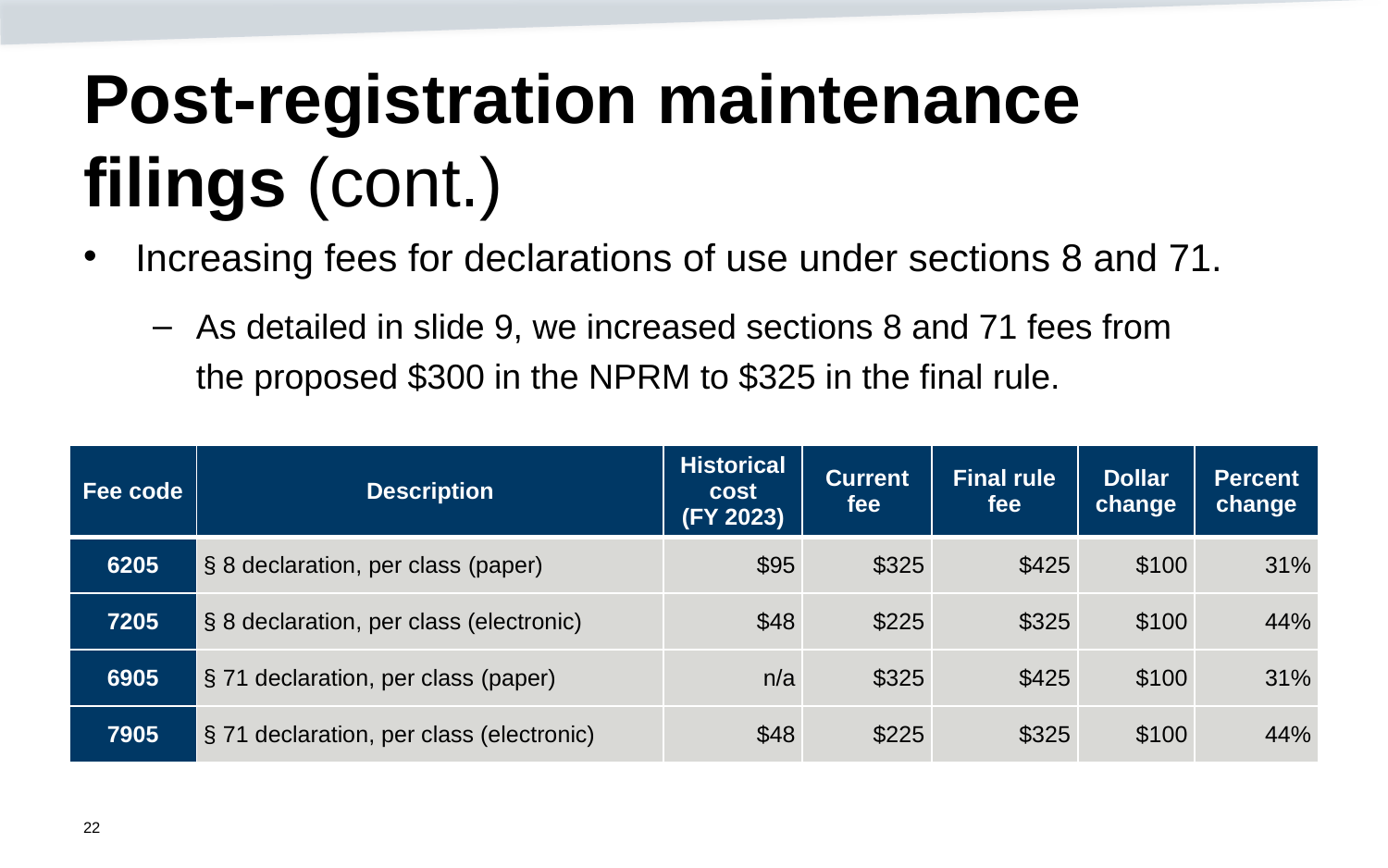

# Post-registration maintenance filings (cont.)
Increasing fees for declarations of use under sections 8 and 71.
As detailed in slide 9, we increased sections 8 and 71 fees from the proposed $300 in the NPRM to $325 in the final rule.

| Fee code | Description | Historical cost (FY 2023) | Current fee | Final rule fee | Dollar change | Percent change |
| --- | --- | --- | --- | --- | --- | --- |
| 6205 | § 8 declaration, per class (paper) | $95 | $325 | $425 | $100 | 31% |
| 7205 | § 8 declaration, per class (electronic) | $48 | $225 | $325 | $100 | 44% |
| 6905 | § 71 declaration, per class (paper) | n/a | $325 | $425 | $100 | 31% |
| 7905 | § 71 declaration, per class (electronic) | $48 | $225 | $325 | $100 | 44% |
22